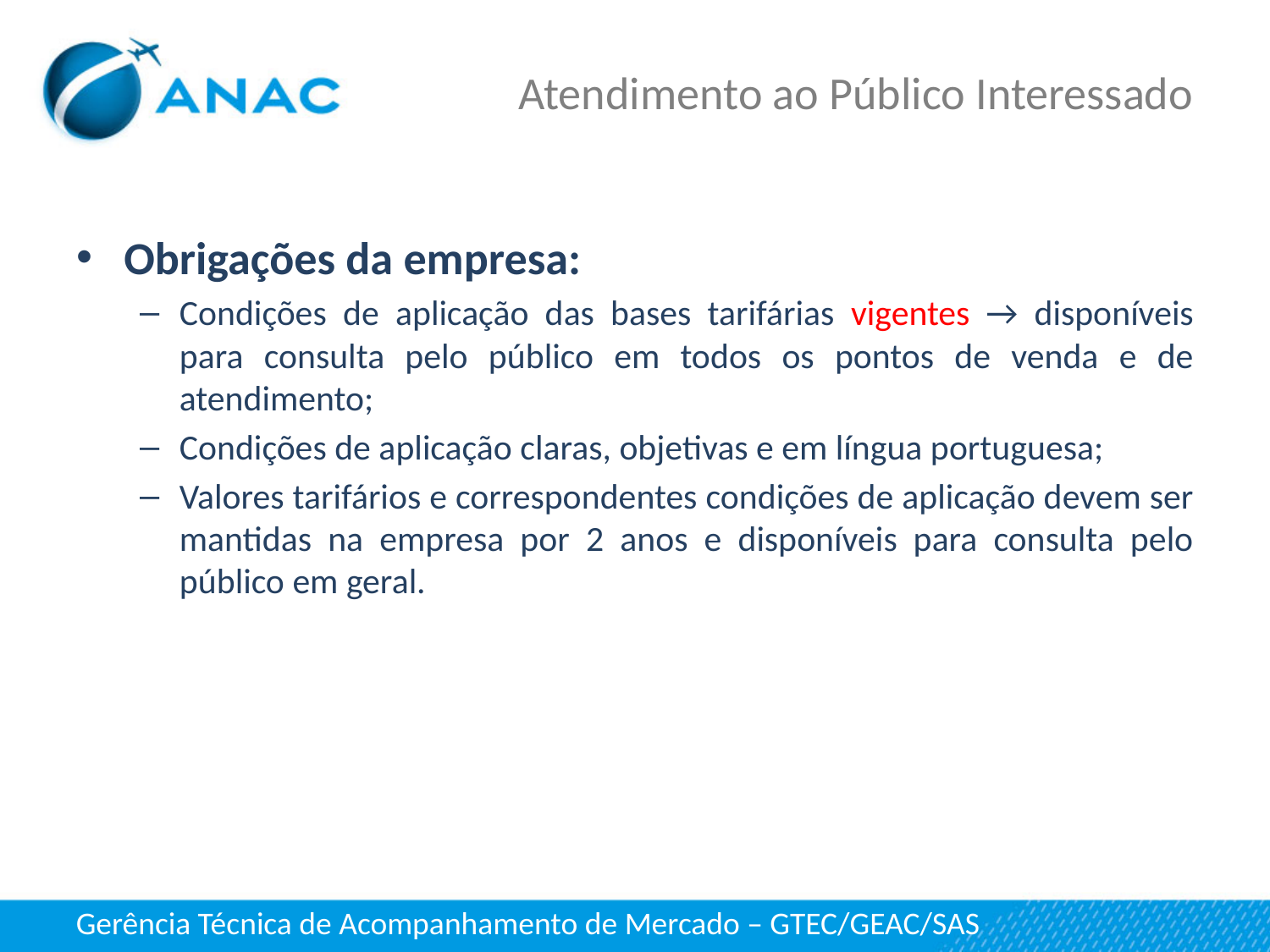

# Atendimento ao Público Interessado
Obrigações da empresa:
Condições de aplicação das bases tarifárias vigentes → disponíveis para consulta pelo público em todos os pontos de venda e de atendimento;
Condições de aplicação claras, objetivas e em língua portuguesa;
Valores tarifários e correspondentes condições de aplicação devem ser mantidas na empresa por 2 anos e disponíveis para consulta pelo público em geral.
Gerência Técnica de Acompanhamento de Mercado – GTEC/GEAC/SAS